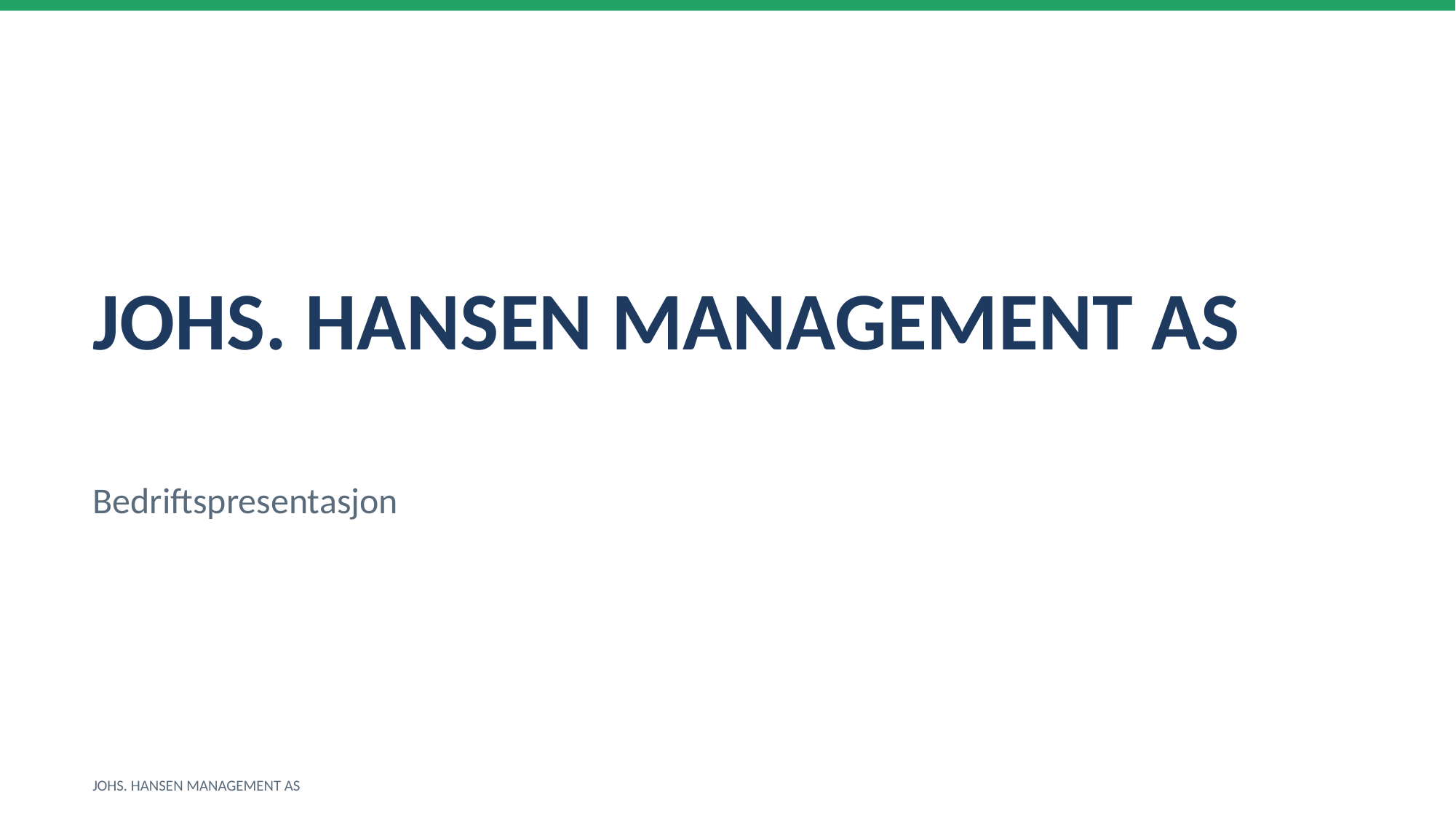

JOHS. HANSEN MANAGEMENT AS
Bedriftspresentasjon
JOHS. HANSEN MANAGEMENT AS